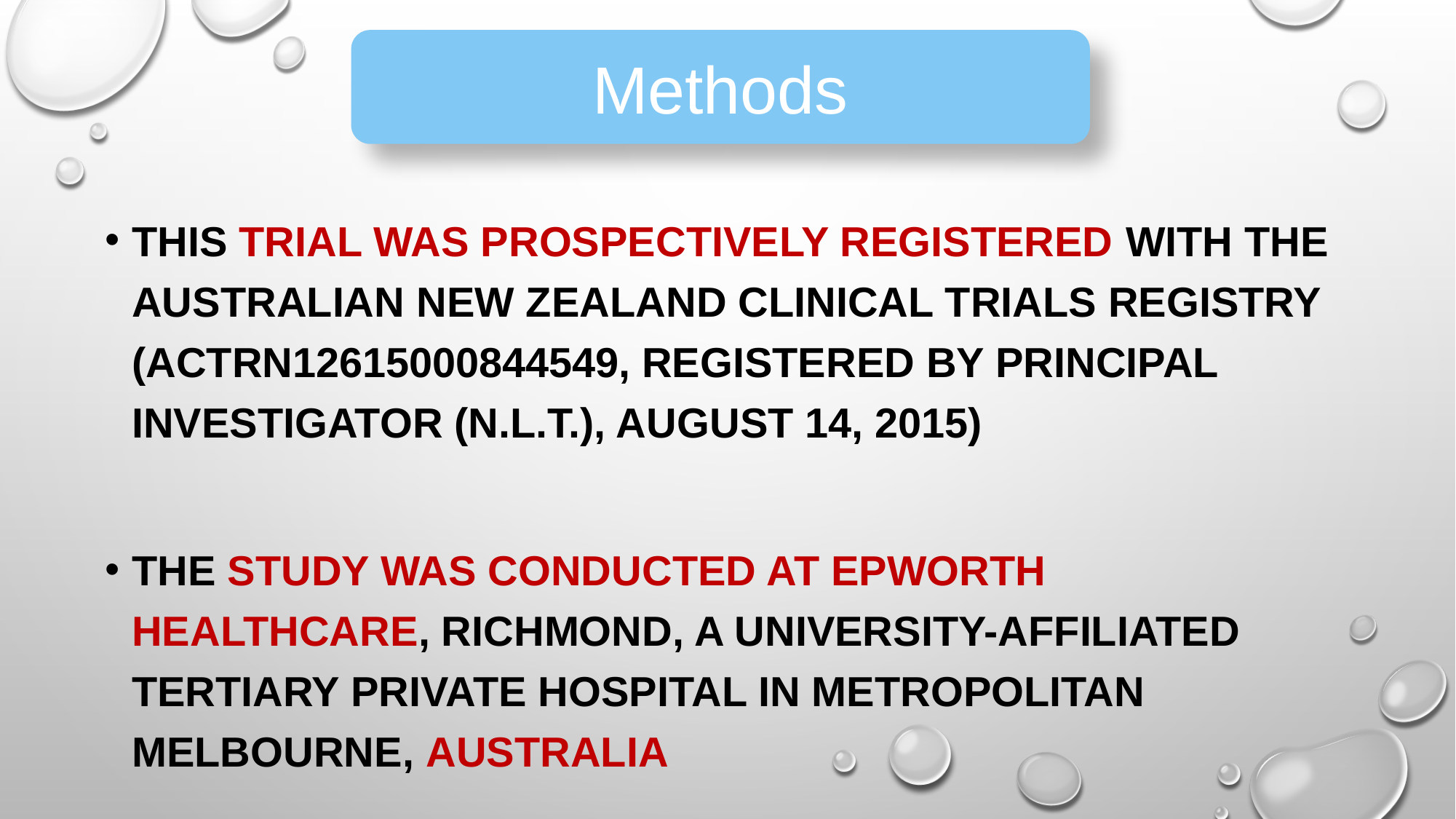

# BACKGROUND

Methods
This trial was prospectively registered with the Australian New Zealand Clinical Trials Registry (ACTRN12615000844549, registered by principal investigator (N.L.T.), August 14, 2015)

The study was conducted at Epworth HealthCare, Richmond, a university-affiliated tertiary private hospital in metropolitan Melbourne, Australia